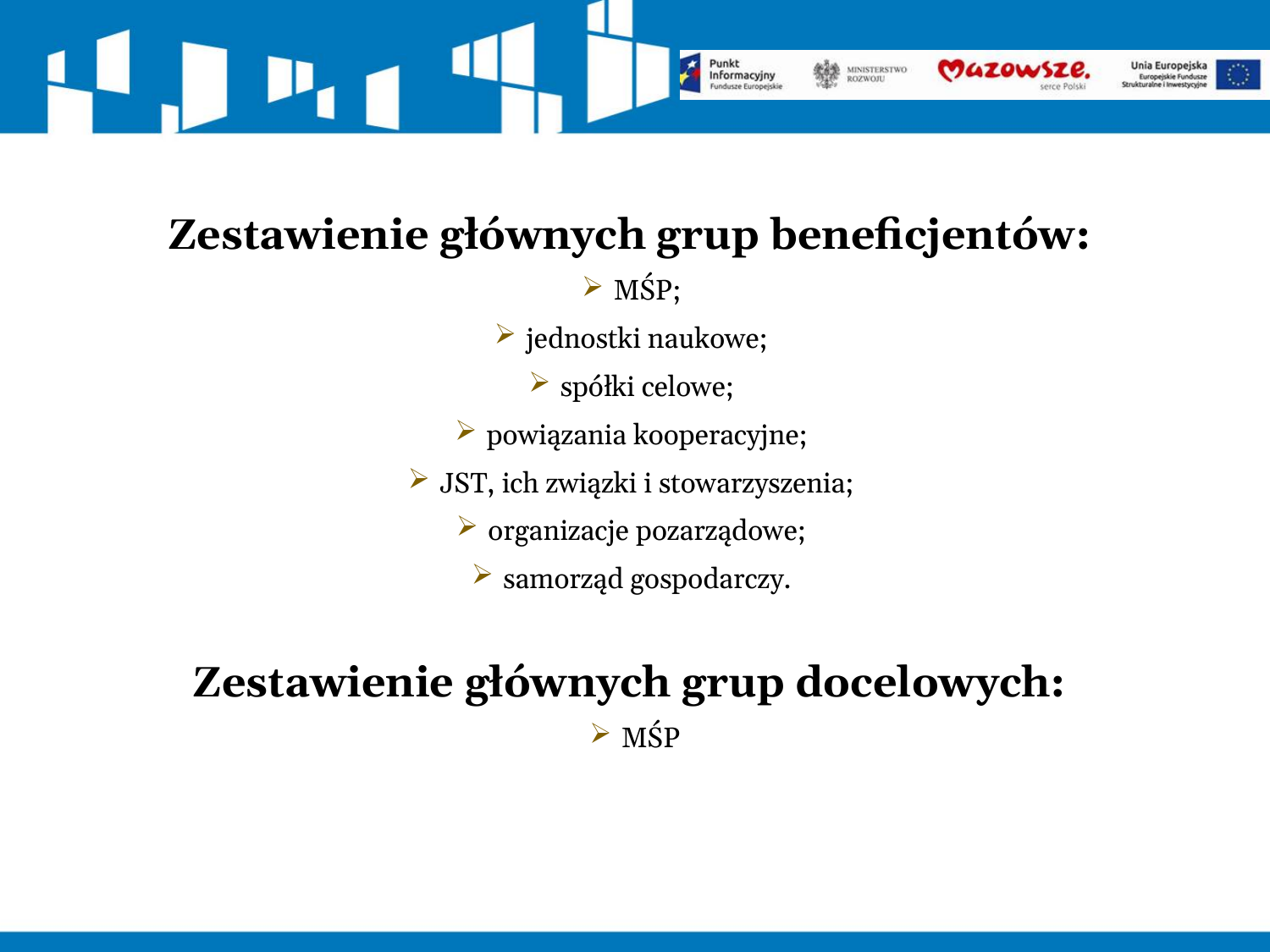

Zestawienie głównych grup beneficjentów:
MŚP;
jednostki naukowe;
spółki celowe;
powiązania kooperacyjne;
JST, ich związki i stowarzyszenia;
organizacje pozarządowe;
samorząd gospodarczy.

Zestawienie głównych grup docelowych:
MŚP